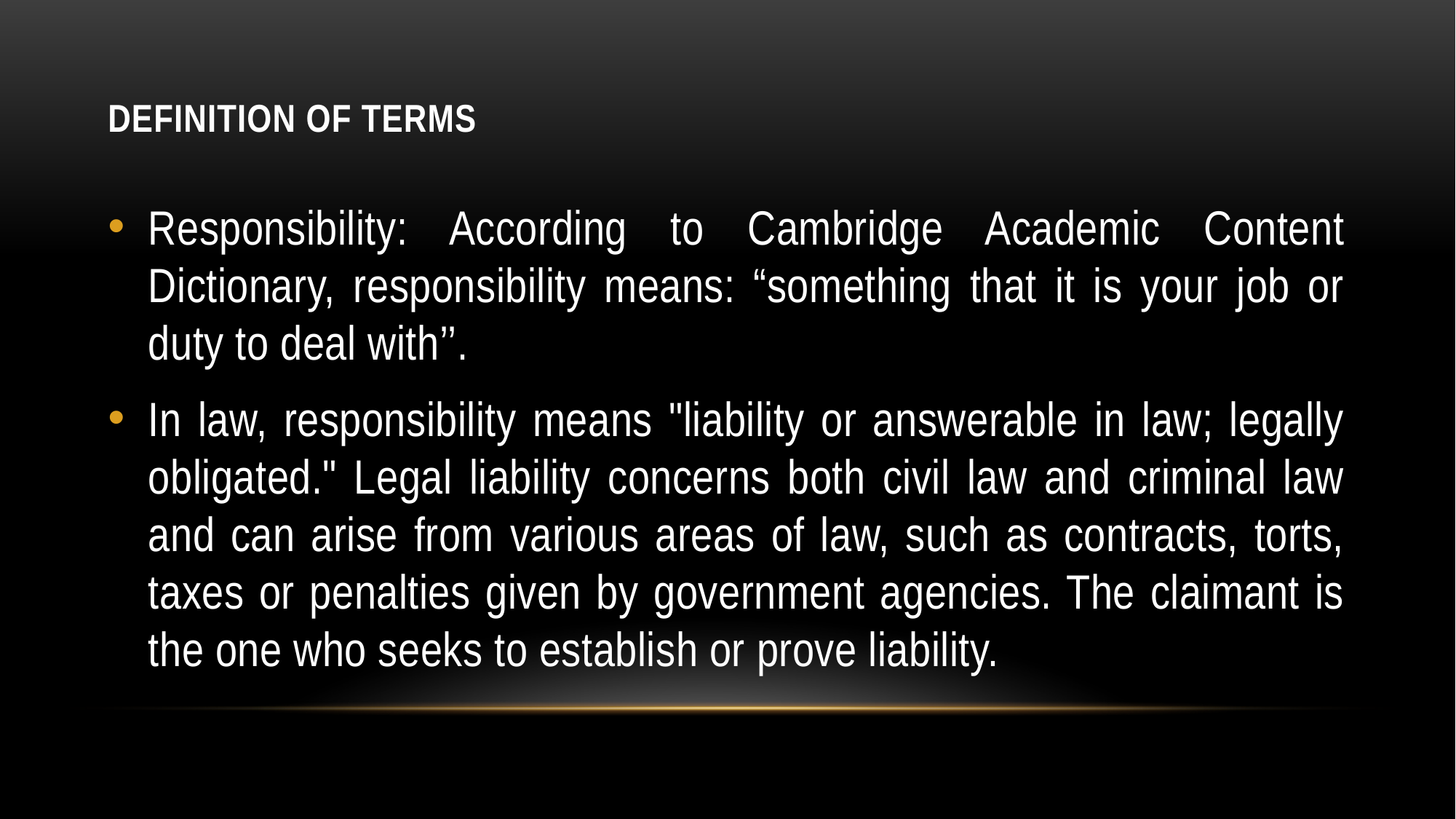

# DEFINITION OF TERMS
Responsibility: According to Cambridge Academic Content Dictionary, responsibility means: “something that it is your job or duty to deal with’’.
In law, responsibility means "liability or answerable in law; legally obligated." Legal liability concerns both civil law and criminal law and can arise from various areas of law, such as contracts, torts, taxes or penalties given by government agencies. The claimant is the one who seeks to establish or prove liability.